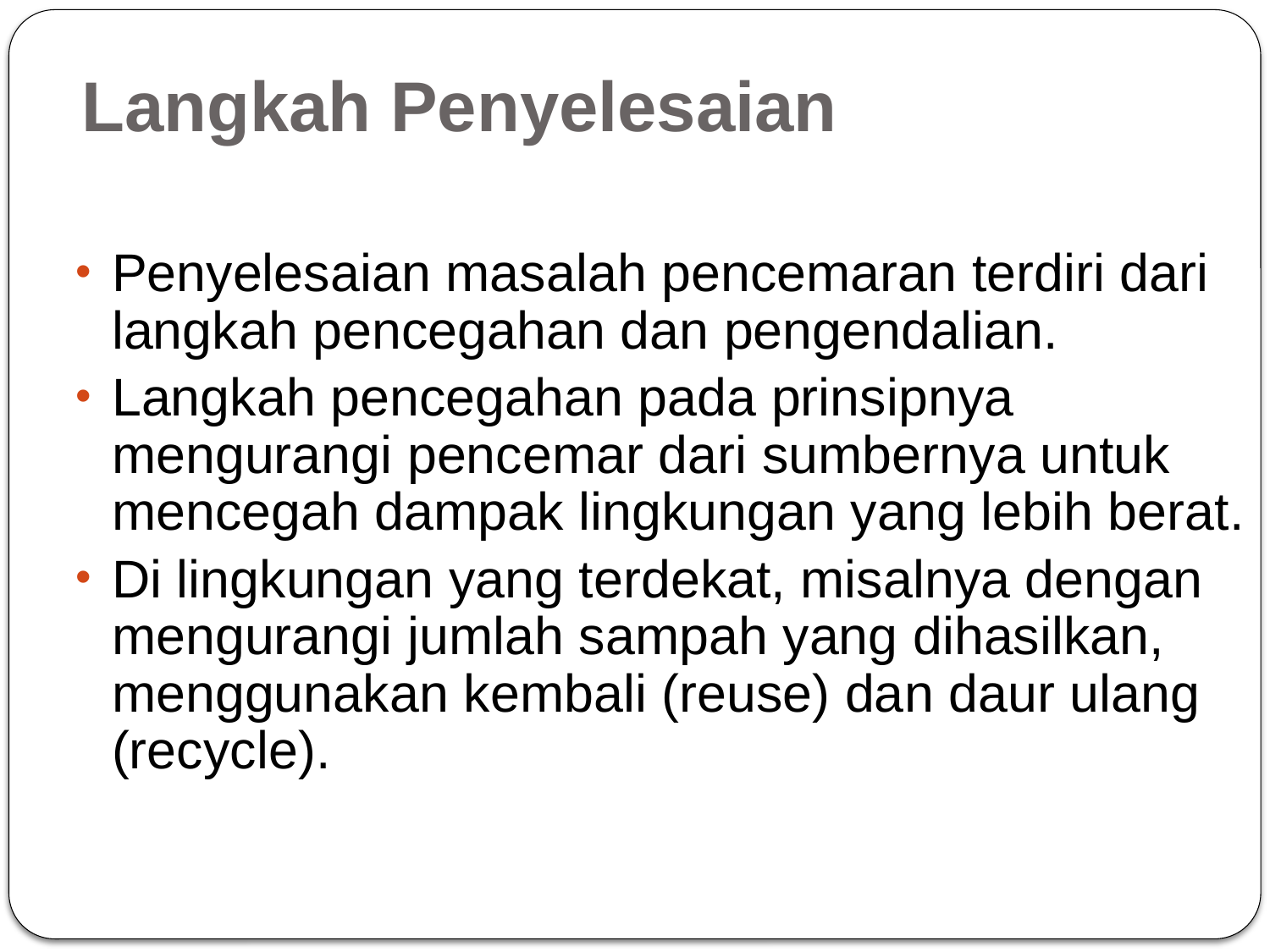

# Langkah Penyelesaian

Penyelesaian masalah pencemaran terdiri dari langkah pencegahan dan pengendalian.
Langkah pencegahan pada prinsipnya mengurangi pencemar dari sumbernya untuk mencegah dampak lingkungan yang lebih berat.
Di lingkungan yang terdekat, misalnya dengan mengurangi jumlah sampah yang dihasilkan, menggunakan kembali (reuse) dan daur ulang (recycle).